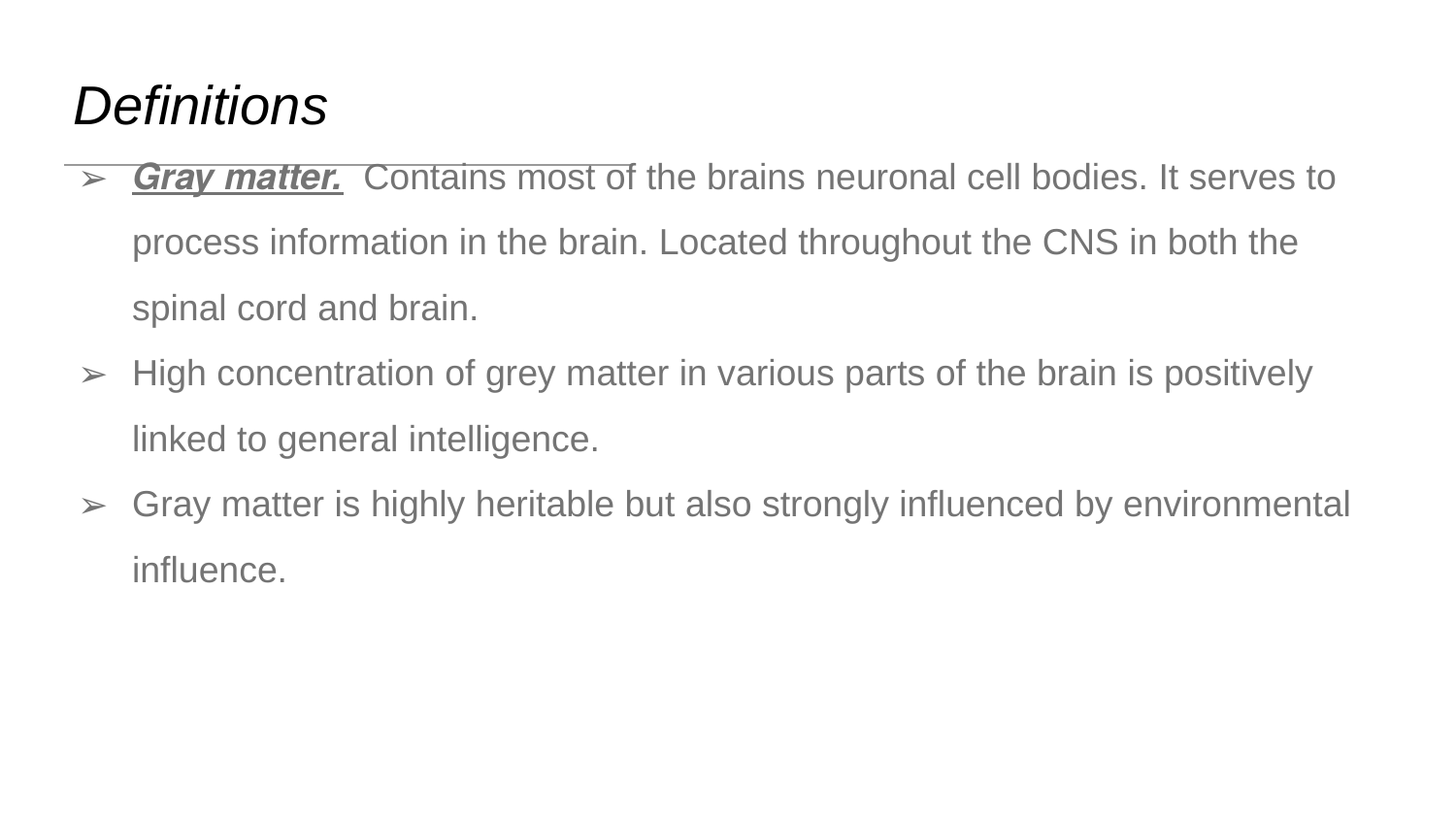

# Definitions

Gray matter.  Contains most of the brains neuronal cell bodies. It serves to process information in the brain. Located throughout the CNS in both the spinal cord and brain.
High concentration of grey matter in various parts of the brain is positively linked to general intelligence.
Gray matter is highly heritable but also strongly influenced by environmental influence.